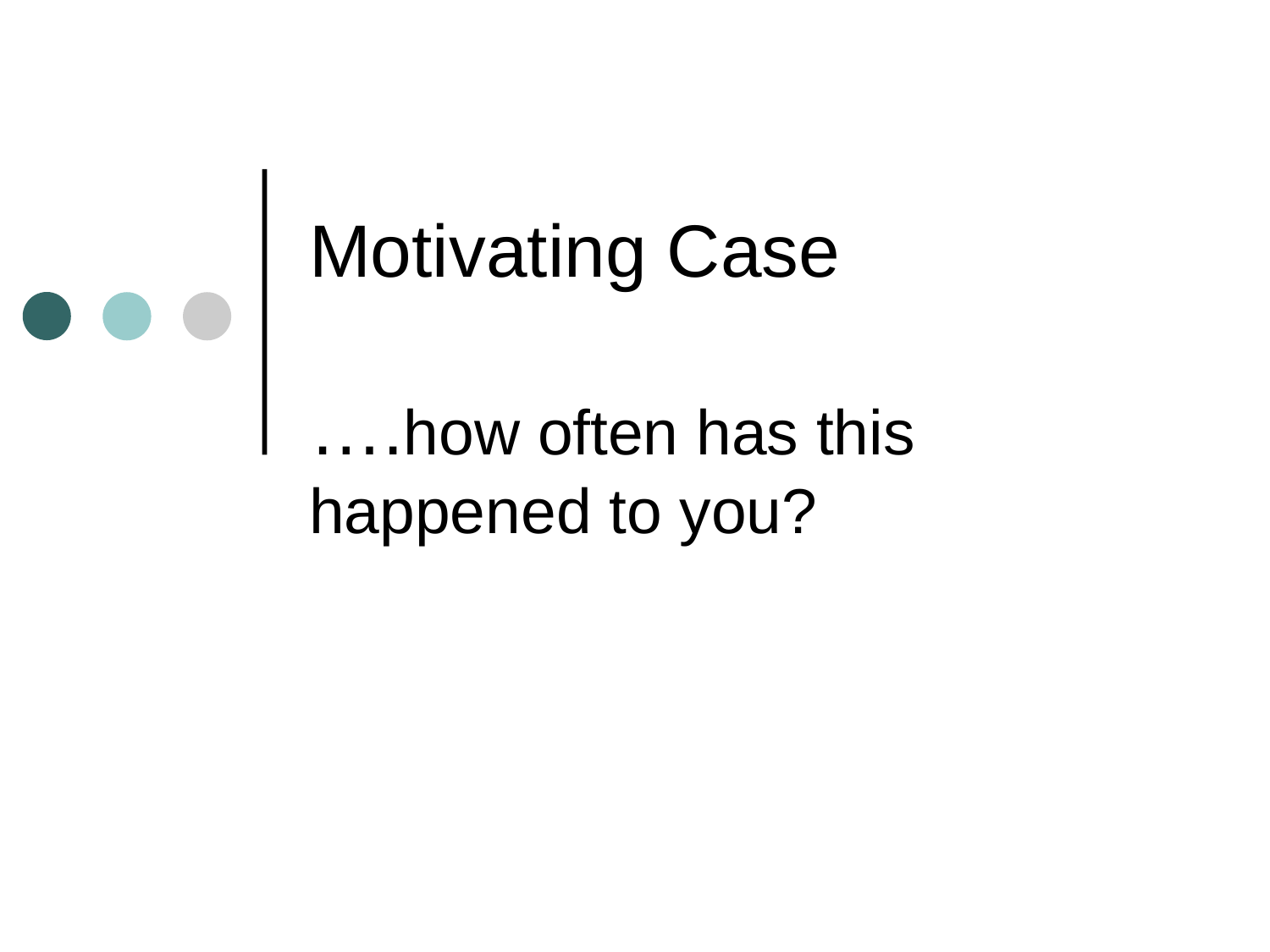

# Motivating Case ….how often has this happened to you?